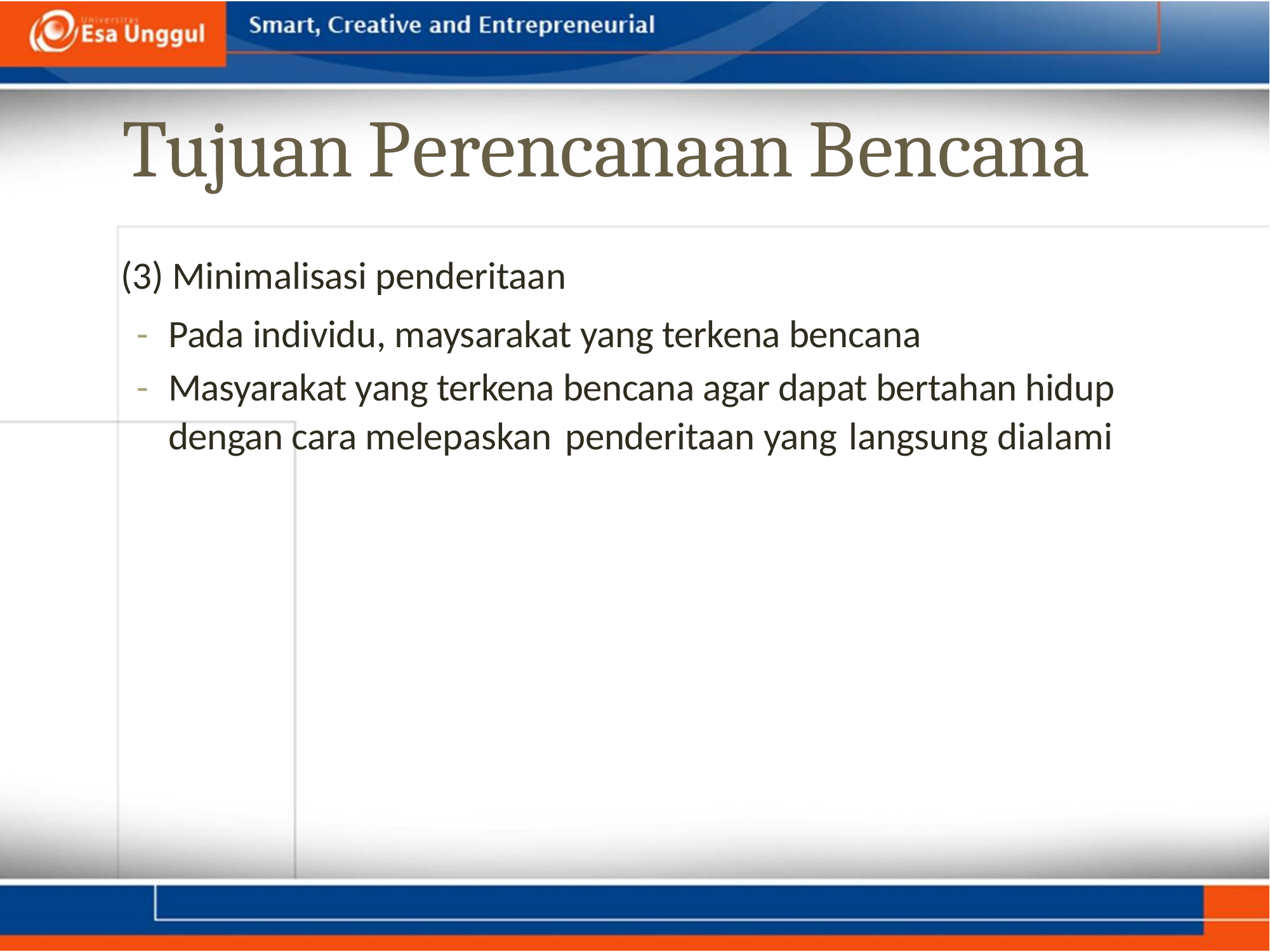

Tujuan Perencanaan Bencana
(3) Minimalisasi penderitaan
-
-
Pada individu, maysarakat yang terkena bencana
Masyarakat yang terkena bencana agar dapat bertahan hidup
dengan cara melepaskan
penderitaan yang
langsung
dialami